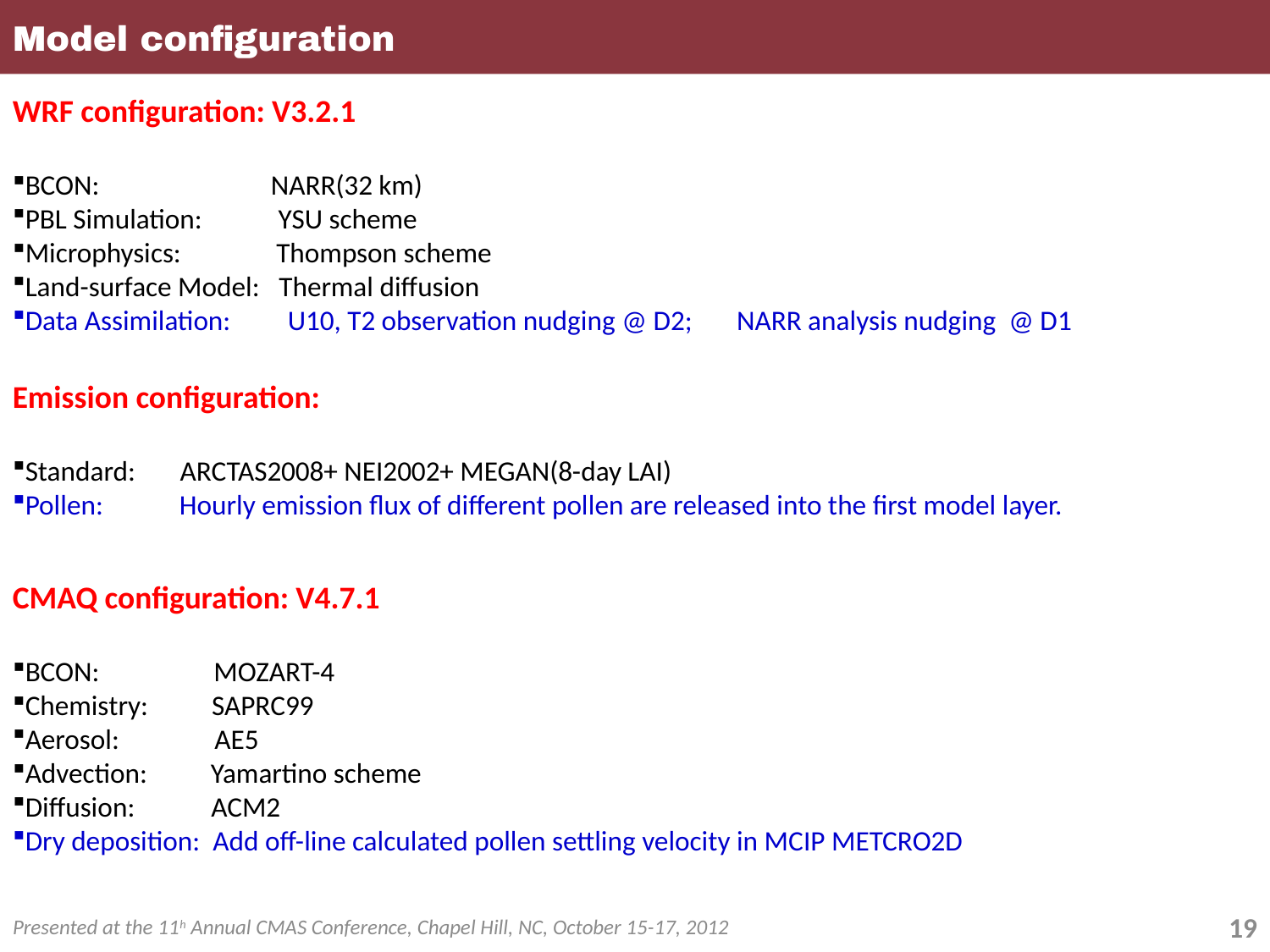

# Model configuration
WRF configuration: V3.2.1

BCON:                           NARR(32 km)
PBL Simulation:            YSU scheme
Microphysics:               Thompson scheme
Land-surface Model:   Thermal diffusion
Data Assimilation:         U10, T2 observation nudging @ D2;       NARR analysis nudging  @ D1
Emission configuration:

Standard:       ARCTAS2008+ NEI2002+ MEGAN(8-day LAI)
Pollen:            Hourly emission flux of different pollen are released into the first model layer.
CMAQ configuration: V4.7.1

BCON:                  MOZART-4
Chemistry:          SAPRC99
Aerosol:               AE5
Advection:          Yamartino scheme
Diffusion:            ACM2
Dry deposition:  Add off-line calculated pollen settling velocity in MCIP METCRO2D
Presented at the 11h Annual CMAS Conference, Chapel Hill, NC, October 15-17, 2012
19